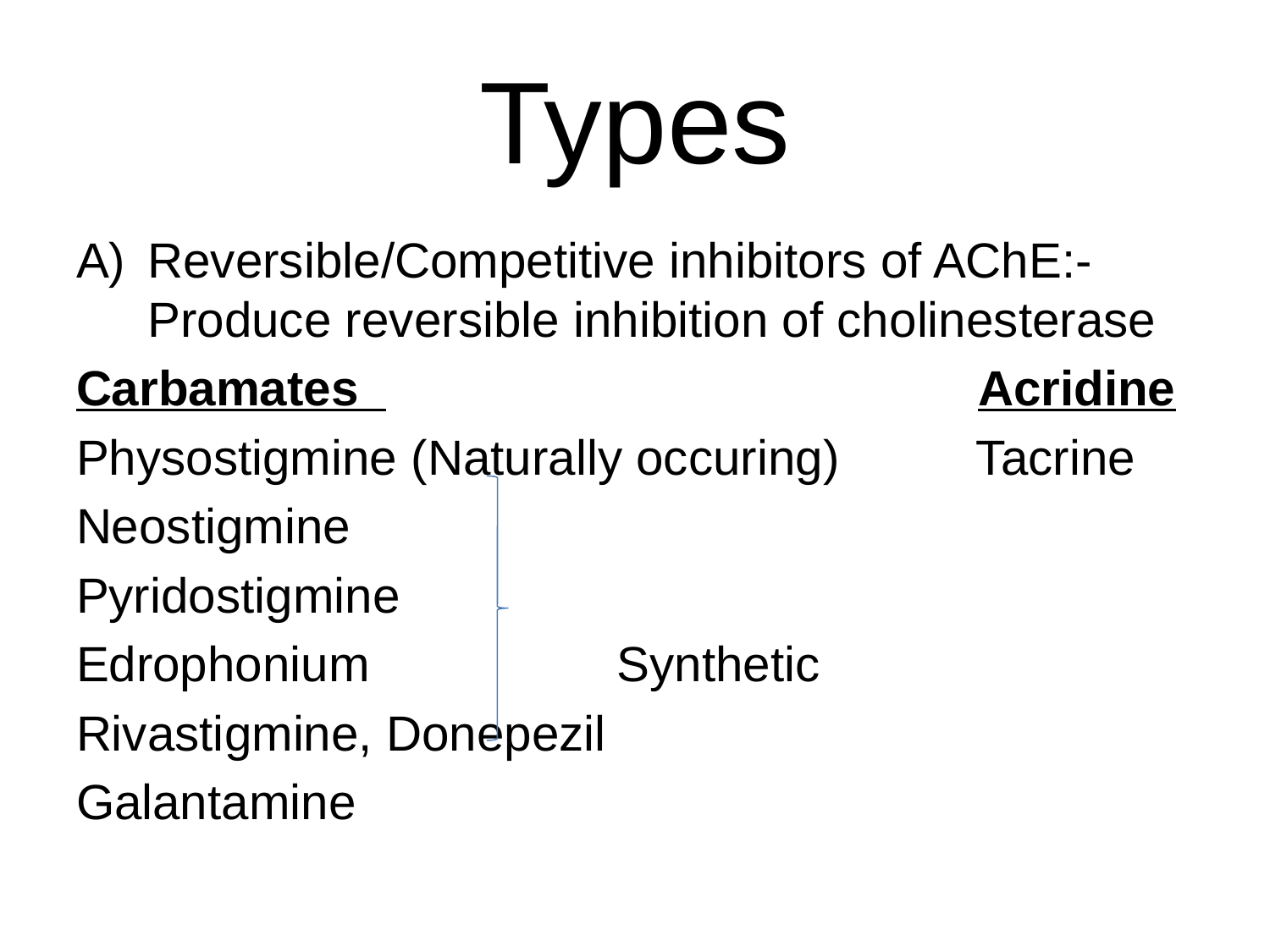

# Types
Reversible/Competitive inhibitors of AChE:- Produce reversible inhibition of cholinesterase
Carbamates                                             Acridine
Physostigmine (Naturally occuring)          Tacrine
Neostigmine
Pyridostigmine
Edrophonium                  Synthetic
Rivastigmine, Donepezil
Galantamine